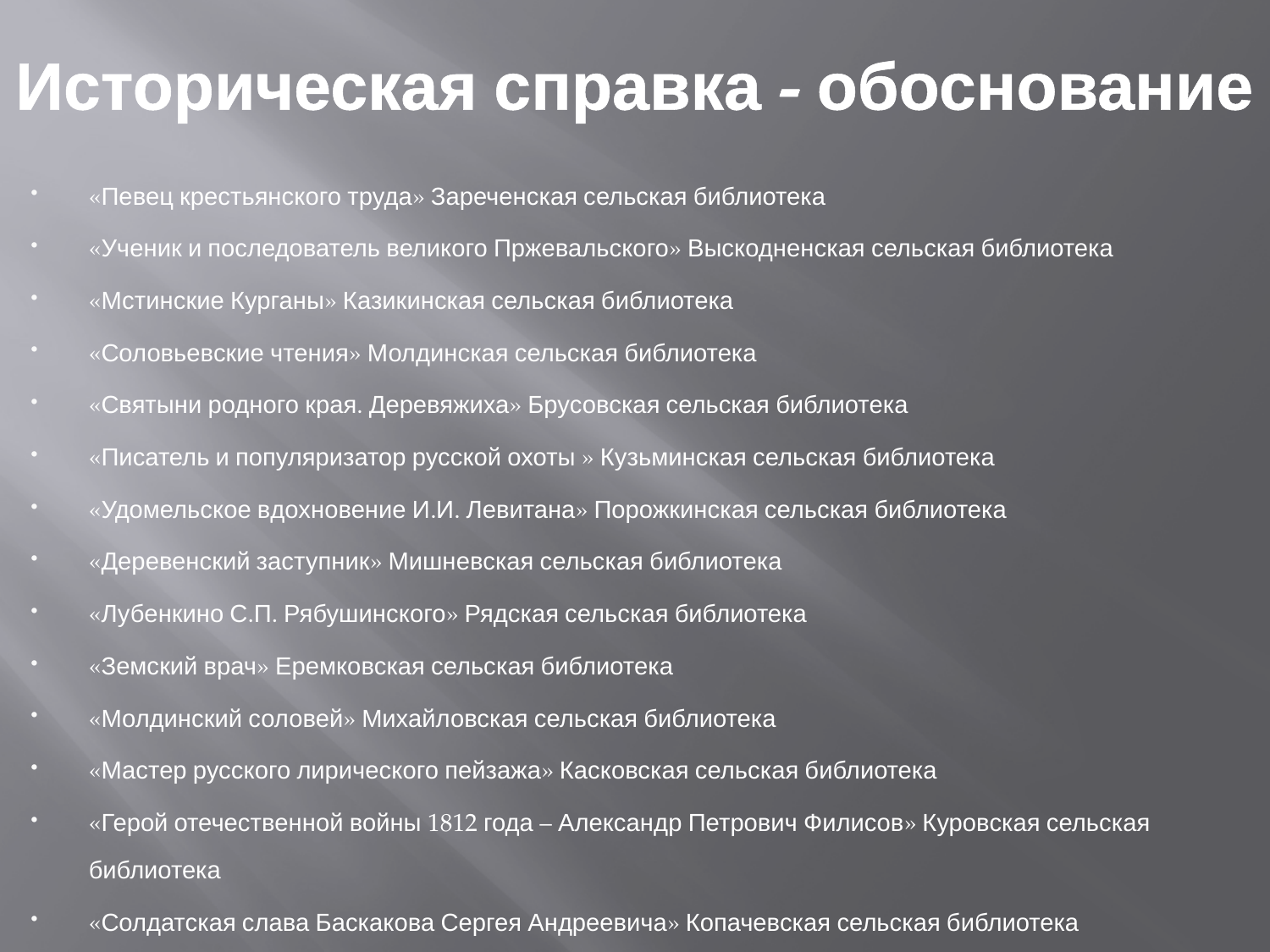

# Историческая справка - обоснование
«Певец крестьянского труда» Зареченская сельская библиотека
«Ученик и последователь великого Пржевальского» Выскодненская сельская библиотека
«Мстинские Курганы» Казикинская сельская библиотека
«Соловьевские чтения» Молдинская сельская библиотека
«Святыни родного края. Деревяжиха» Брусовская сельская библиотека
«Писатель и популяризатор русской охоты » Кузьминская сельская библиотека
«Удомельское вдохновение И.И. Левитана» Порожкинская сельская библиотека
«Деревенский заступник» Мишневская сельская библиотека
«Лубенкино С.П. Рябушинского» Рядская сельская библиотека
«Земский врач» Еремковская сельская библиотека
«Молдинский соловей» Михайловская сельская библиотека
«Мастер русского лирического пейзажа» Касковская сельская библиотека
«Герой отечественной войны 1812 года – Александр Петрович Филисов» Куровская сельская библиотека
«Солдатская слава Баскакова Сергея Андреевича» Копачевская сельская библиотека